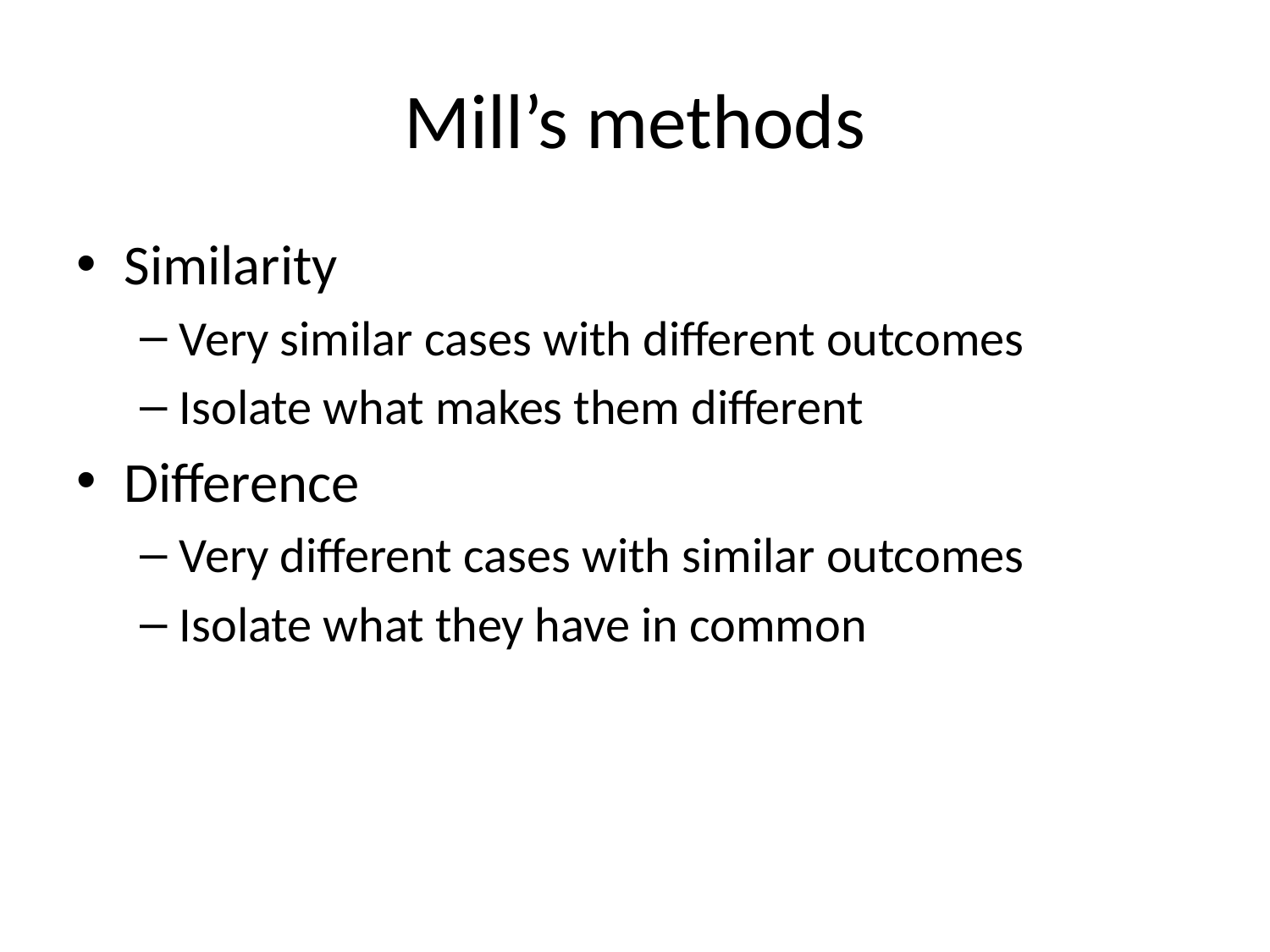

# Mill’s methods
Similarity
Very similar cases with different outcomes
Isolate what makes them different
Difference
Very different cases with similar outcomes
Isolate what they have in common